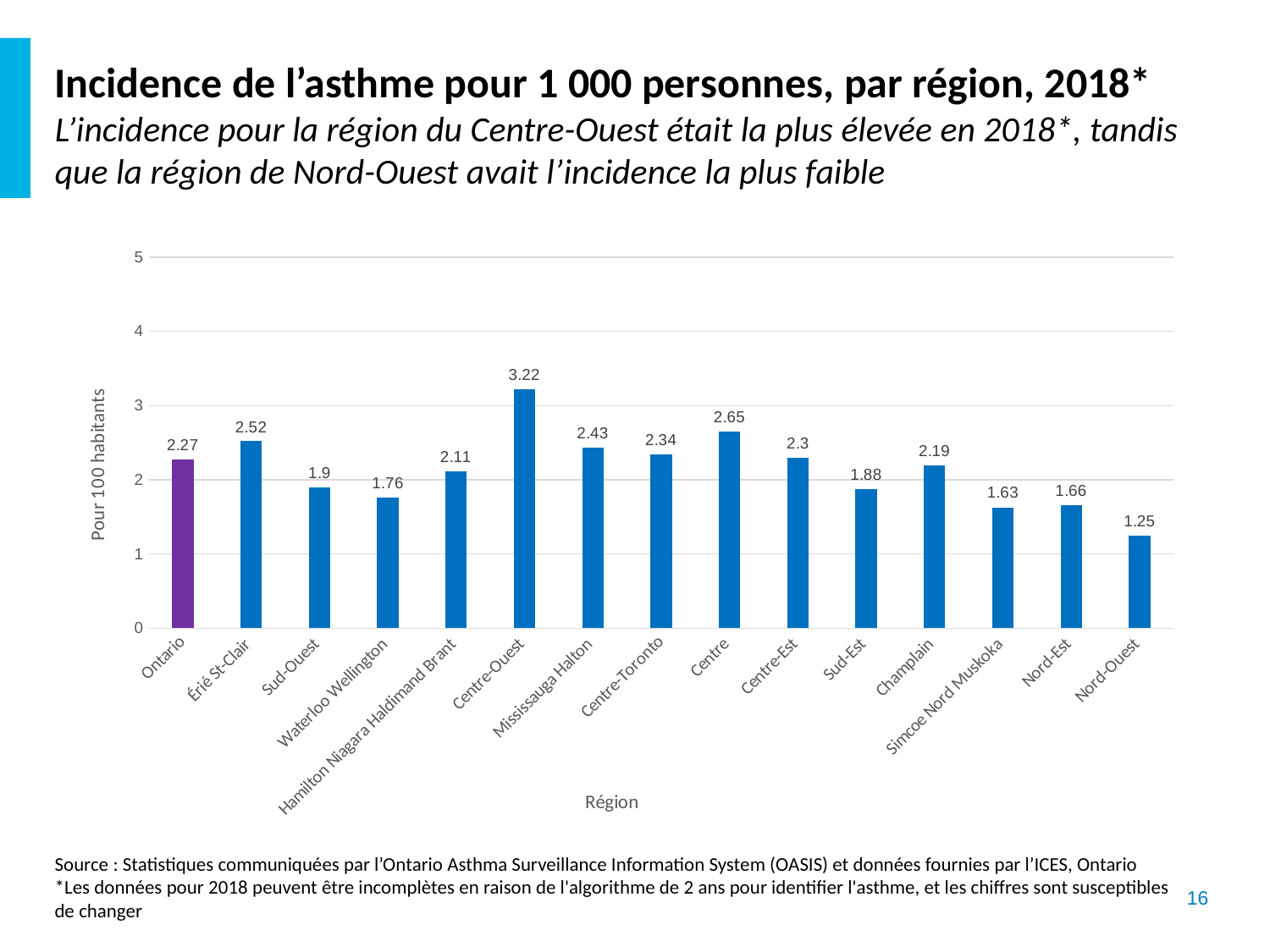

# Incidence de l’asthme pour 1 000 personnes, par région, 2018* L’incidence pour la région du Centre-Ouest était la plus élevée en 2018*, tandis que la région de Nord-Ouest avait l’incidence la plus faible

### Chart

| Category |  |
|---|---|
| Ontario | 2.27 |
| Érié St-Clair  | 2.52 |
| Sud-Ouest  | 1.9 |
| Waterloo Wellington  | 1.76 |
| Hamilton Niagara Haldimand Brant  | 2.11 |
| Centre-Ouest  | 3.22 |
| Mississauga Halton  | 2.43 |
| Centre-Toronto | 2.34 |
| Centre  | 2.65 |
| Centre-Est  | 2.3 |
| Sud-Est  | 1.88 |
| Champlain  | 2.19 |
| Simcoe Nord Muskoka  | 1.63 |
| Nord-Est  | 1.66 |
| Nord-Ouest  | 1.25 |
Source : Statistiques communiquées par l’Ontario Asthma Surveillance Information System (OASIS) et données fournies par l’ICES, Ontario
*Les données pour 2018 peuvent être incomplètes en raison de l'algorithme de 2 ans pour identifier l'asthme, et les chiffres sont susceptibles de changer